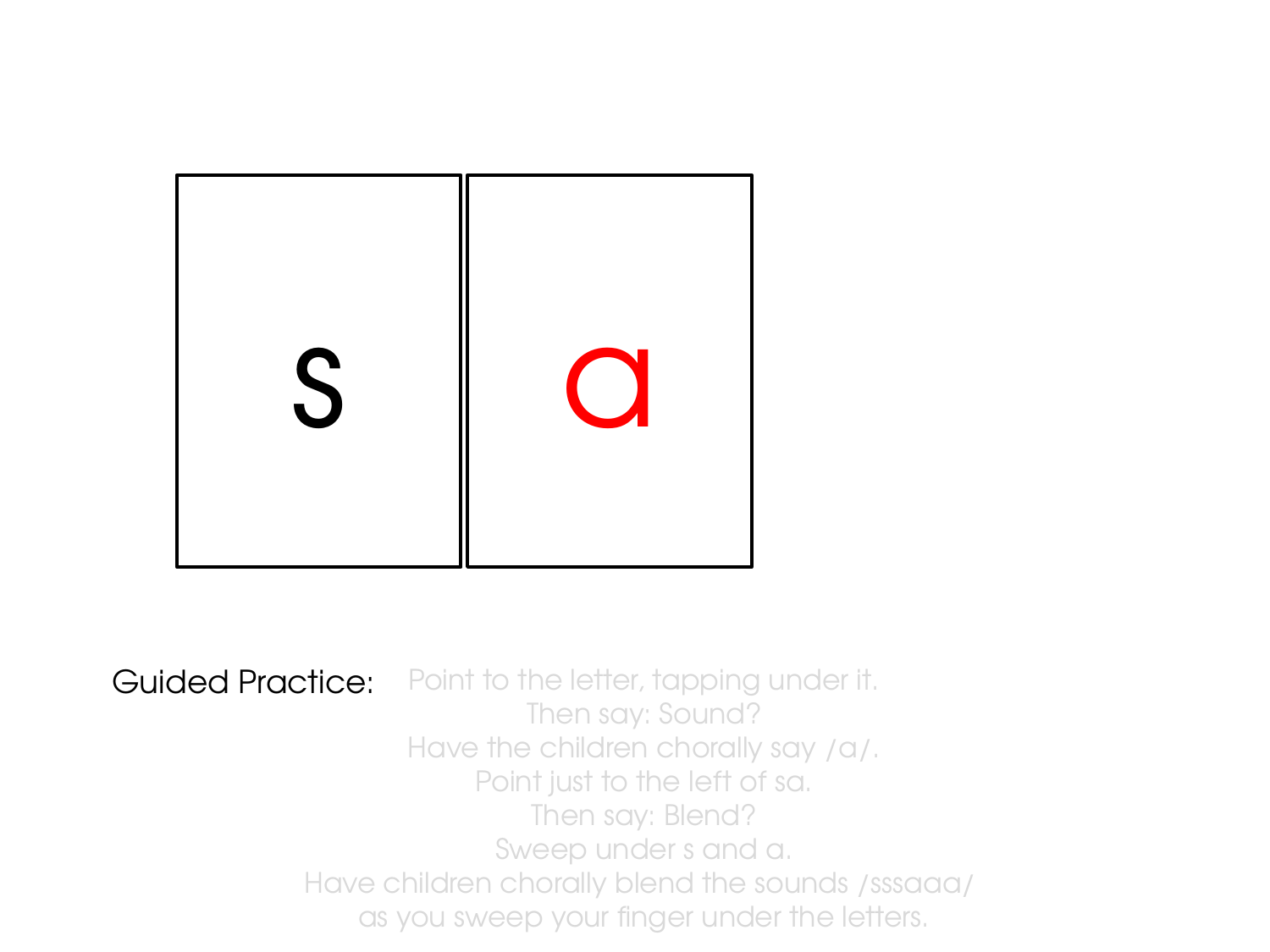

s
a
Point to the letter, tapping under it.
Then say: Sound?
Have the children chorally say /a/.
Point just to the left of sa.
Then say: Blend?
Sweep under s and a.
Have children chorally blend the sounds /sssaaa/
as you sweep your finger under the letters.
Guided Practice: